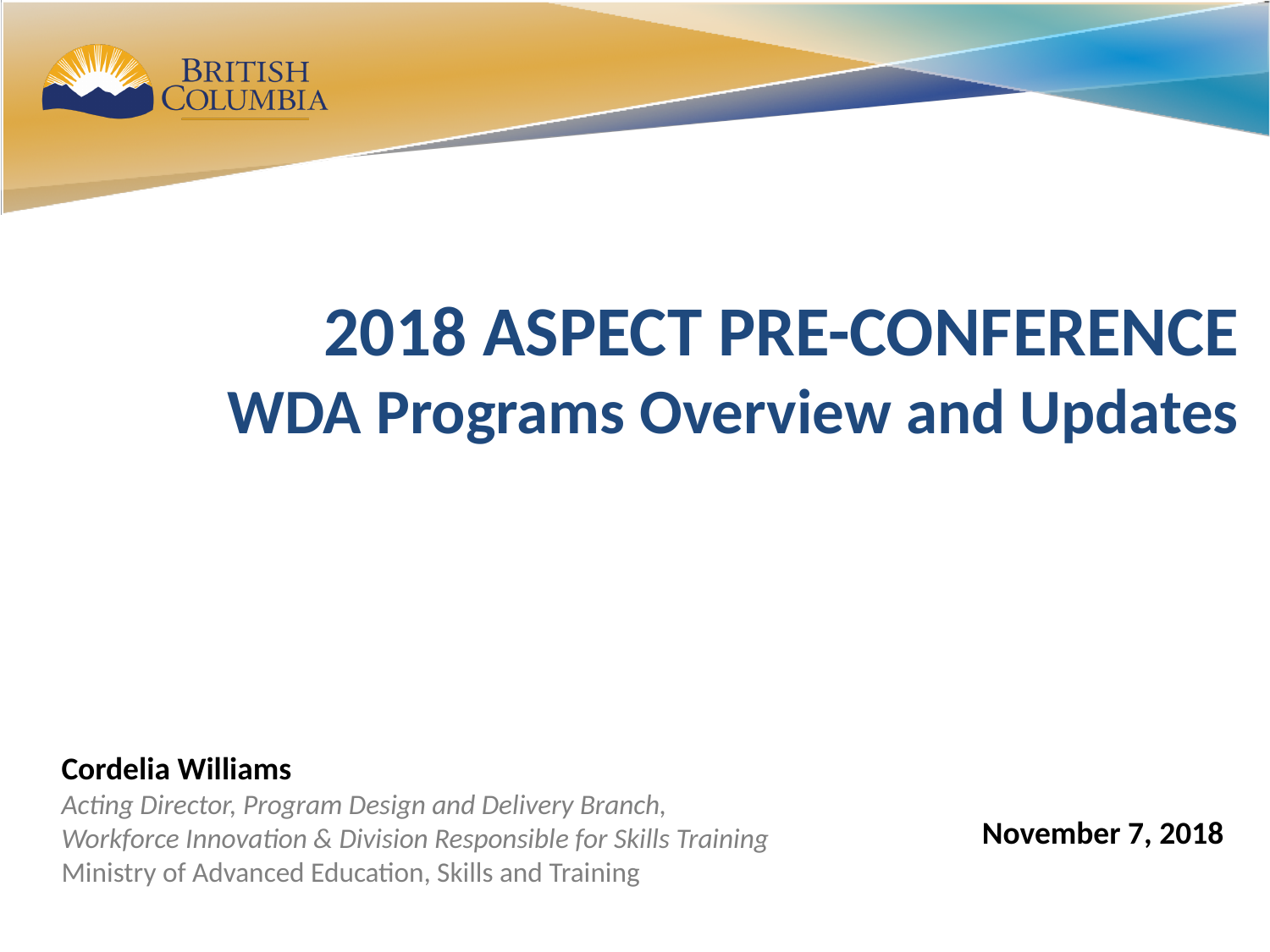

# 2018 ASPECT PRE-CONFERENCE WDA Programs Overview and Updates

Cordelia Williams
Acting Director, Program Design and Delivery Branch, Workforce Innovation & Division Responsible for Skills Training
Ministry of Advanced Education, Skills and Training

November 7, 2018